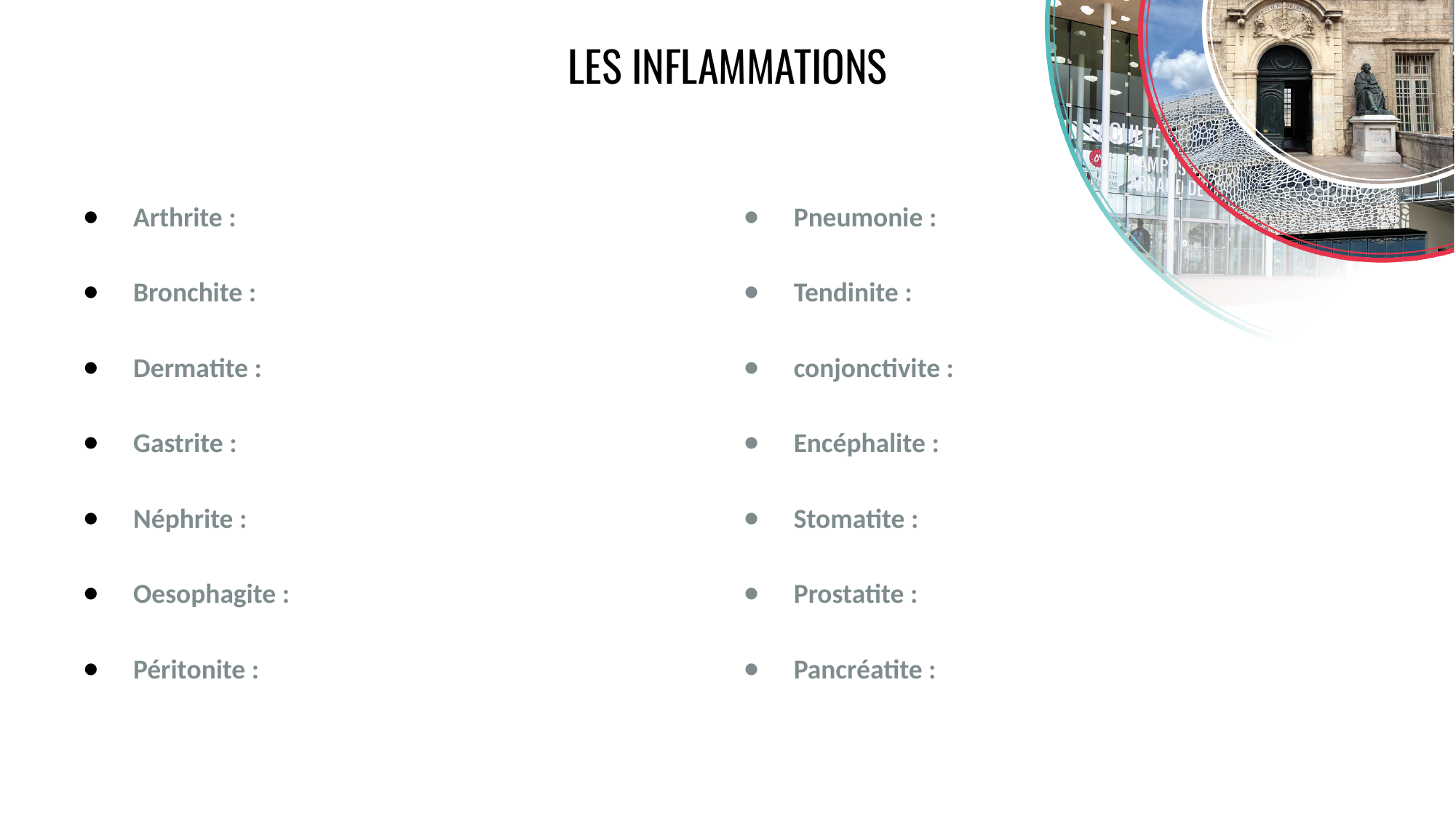

# LES INFLAMMATIONS
Arthrite :

Bronchite :

Dermatite :

Gastrite :

Néphrite :

Oesophagite :

Péritonite :

Pneumonie :

Tendinite :

conjonctivite :

Encéphalite :

Stomatite :

Prostatite :

Pancréatite :